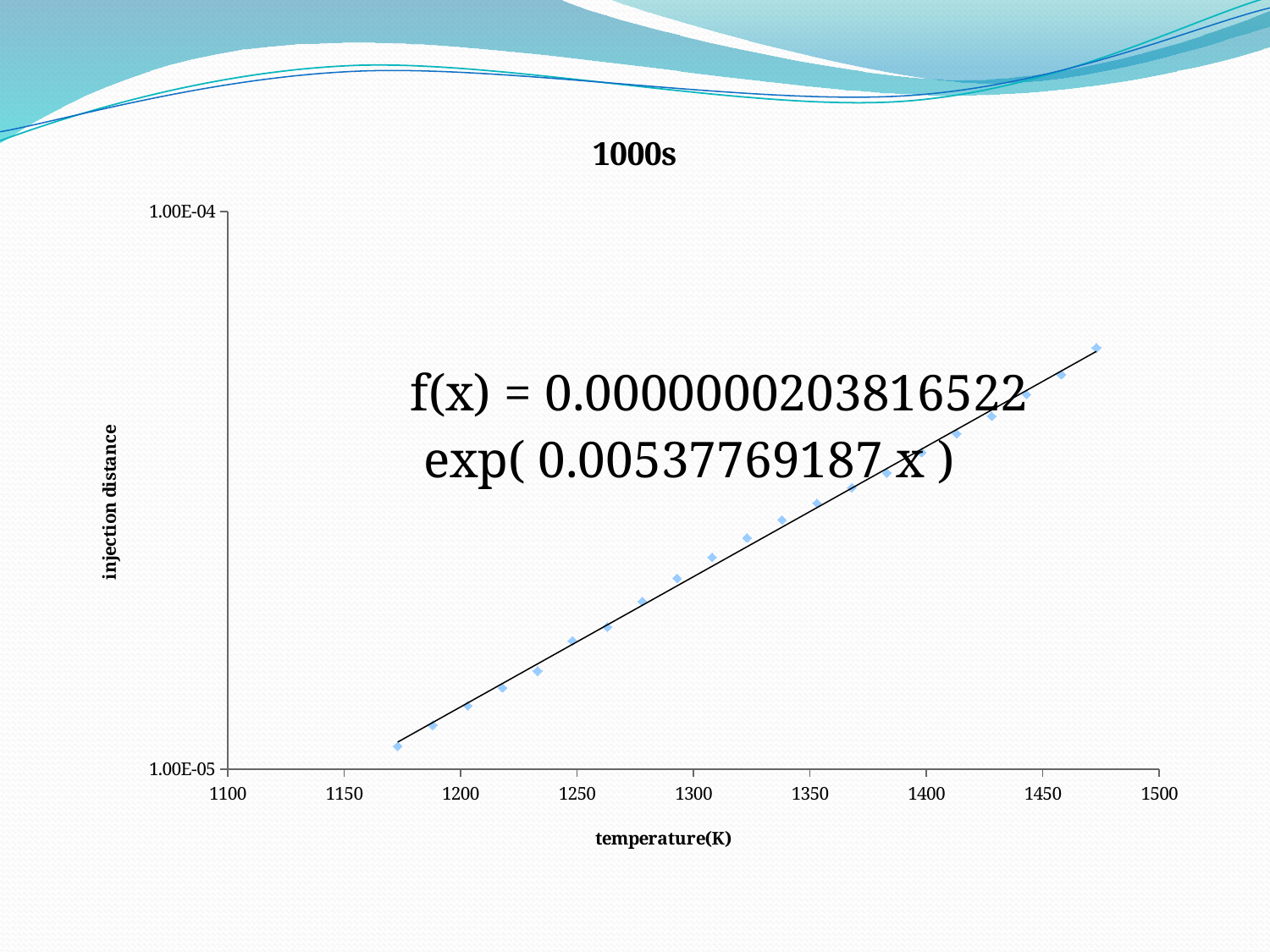

#

### Chart: 1000s

| Category |  |
|---|---|